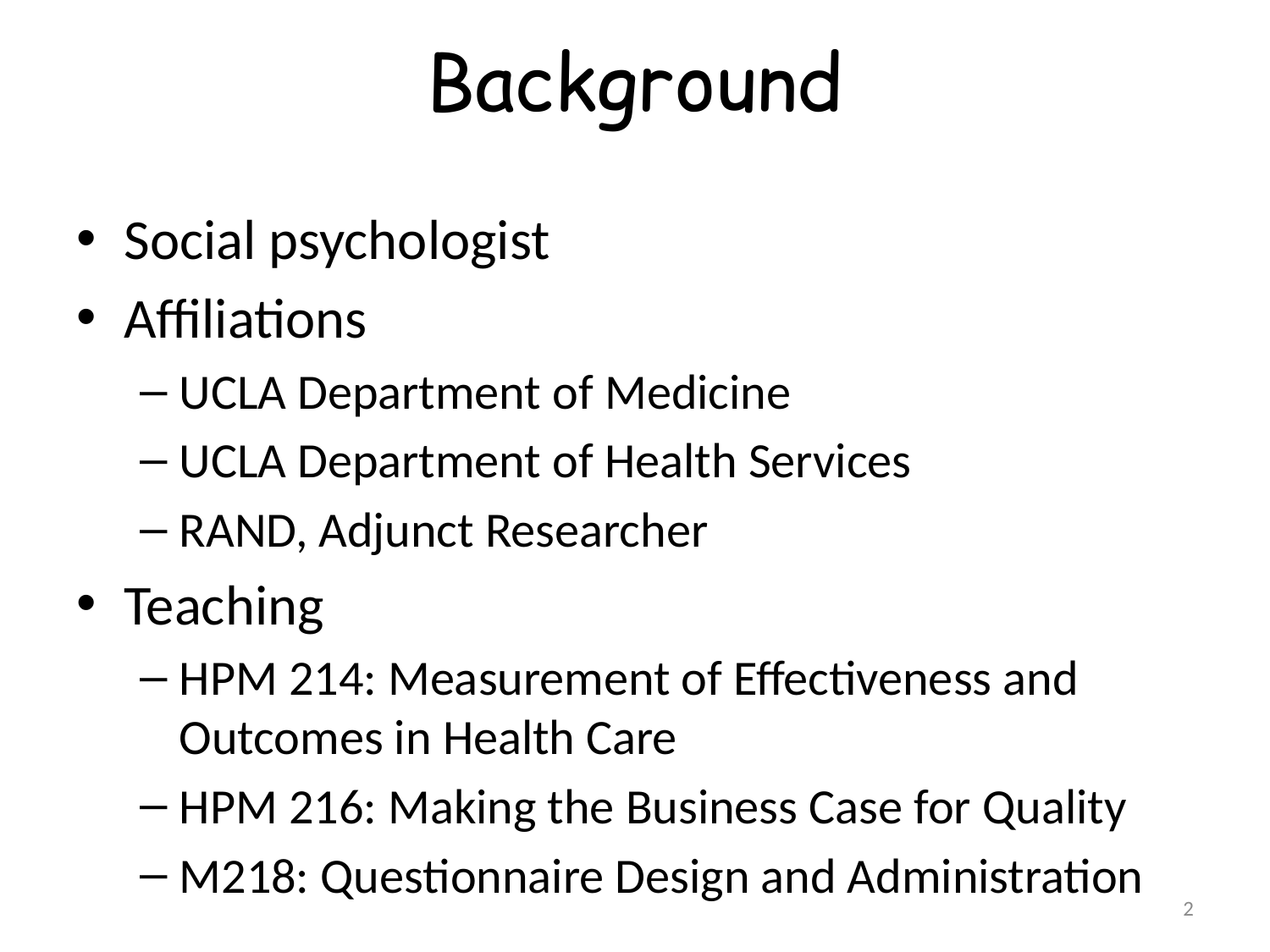

# Background
Social psychologist
Affiliations
UCLA Department of Medicine
UCLA Department of Health Services
RAND, Adjunct Researcher
Teaching
HPM 214: Measurement of Effectiveness and Outcomes in Health Care
HPM 216: Making the Business Case for Quality
M218: Questionnaire Design and Administration

2